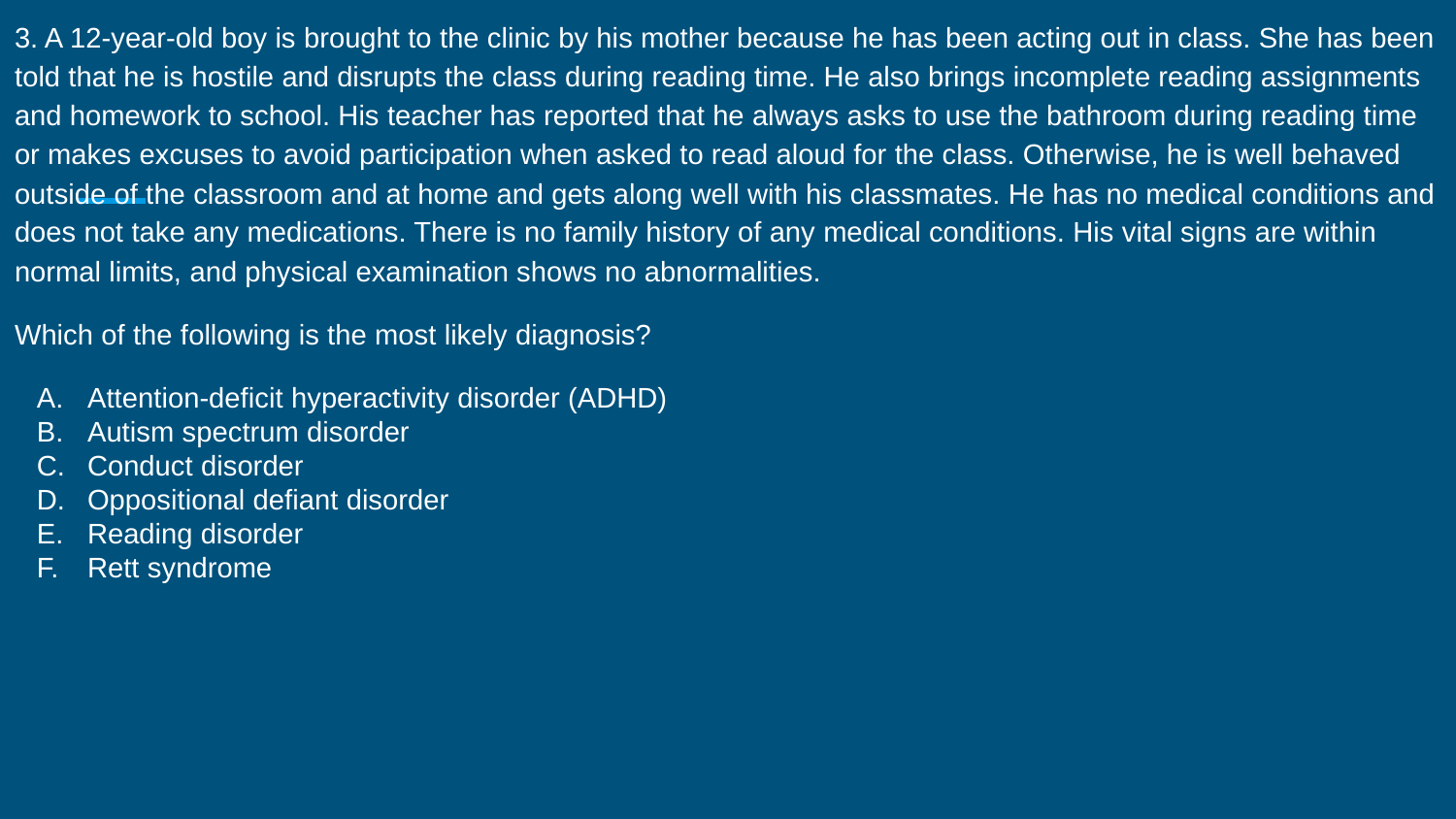

3. A 12-year-old boy is brought to the clinic by his mother because he has been acting out in class. She has been told that he is hostile and disrupts the class during reading time. He also brings incomplete reading assignments and homework to school. His teacher has reported that he always asks to use the bathroom during reading time or makes excuses to avoid participation when asked to read aloud for the class. Otherwise, he is well behaved outside of the classroom and at home and gets along well with his classmates. He has no medical conditions and does not take any medications. There is no family history of any medical conditions. His vital signs are within normal limits, and physical examination shows no abnormalities.
Which of the following is the most likely diagnosis?
Attention-deficit hyperactivity disorder (ADHD)
Autism spectrum disorder
Conduct disorder
Oppositional defiant disorder
Reading disorder
Rett syndrome